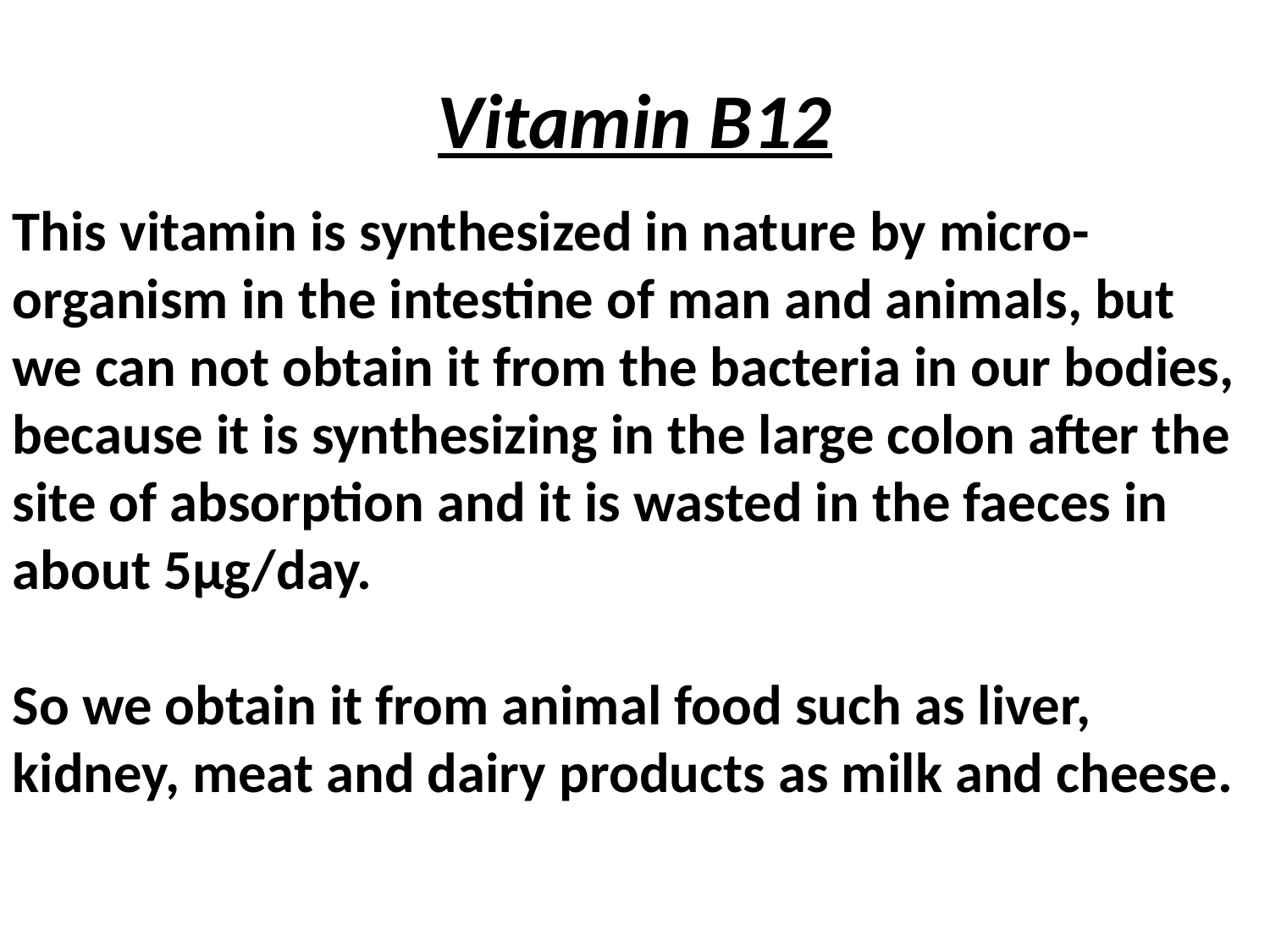

# Vitamin B12
This vitamin is synthesized in nature by micro-organism in the intestine of man and animals, but we can not obtain it from the bacteria in our bodies, because it is synthesizing in the large colon after the site of absorption and it is wasted in the faeces in about 5µg/day.

So we obtain it from animal food such as liver, kidney, meat and dairy products as milk and cheese.